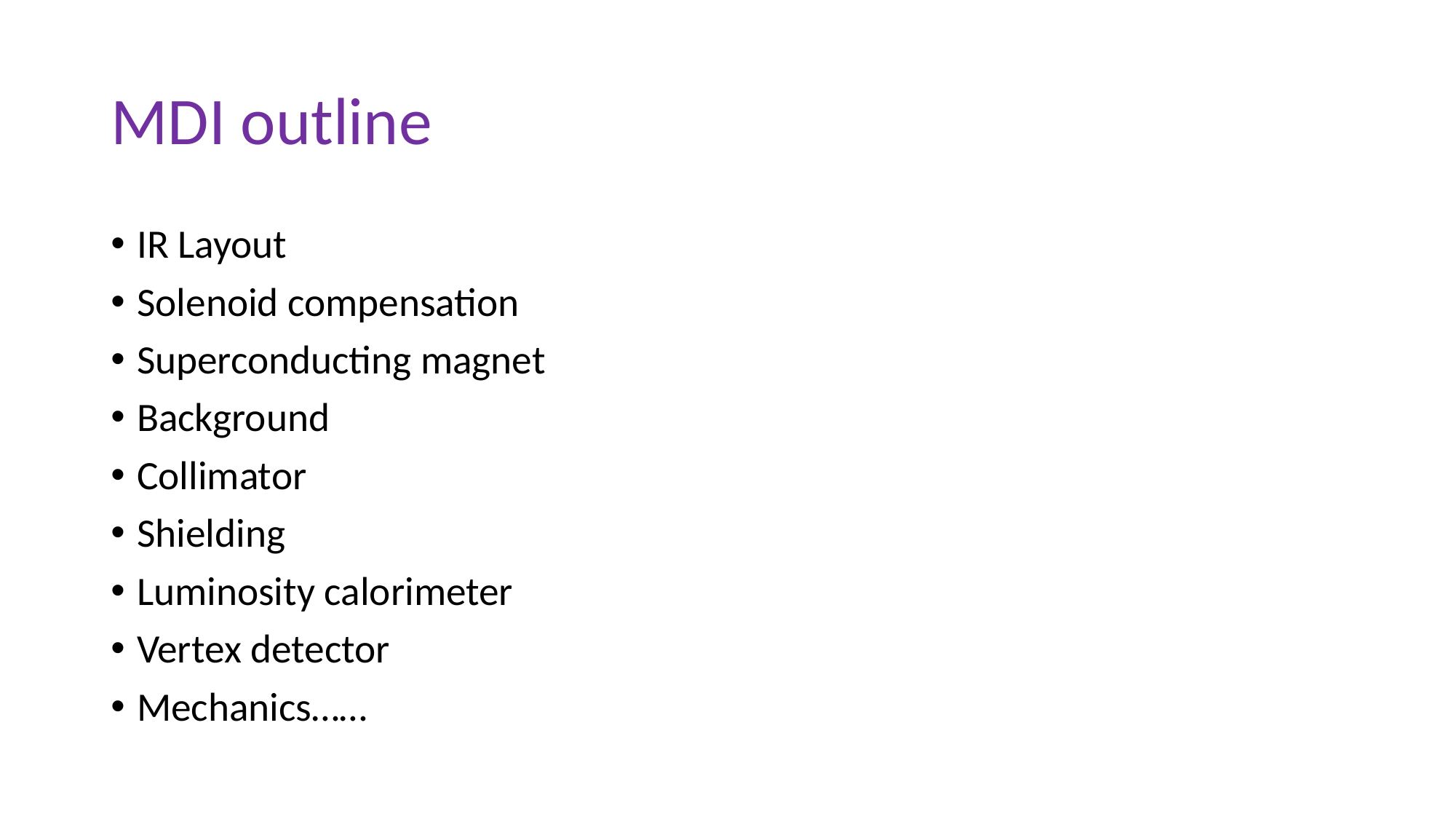

# MDI outline
IR Layout
Solenoid compensation
Superconducting magnet
Background
Collimator
Shielding
Luminosity calorimeter
Vertex detector
Mechanics……